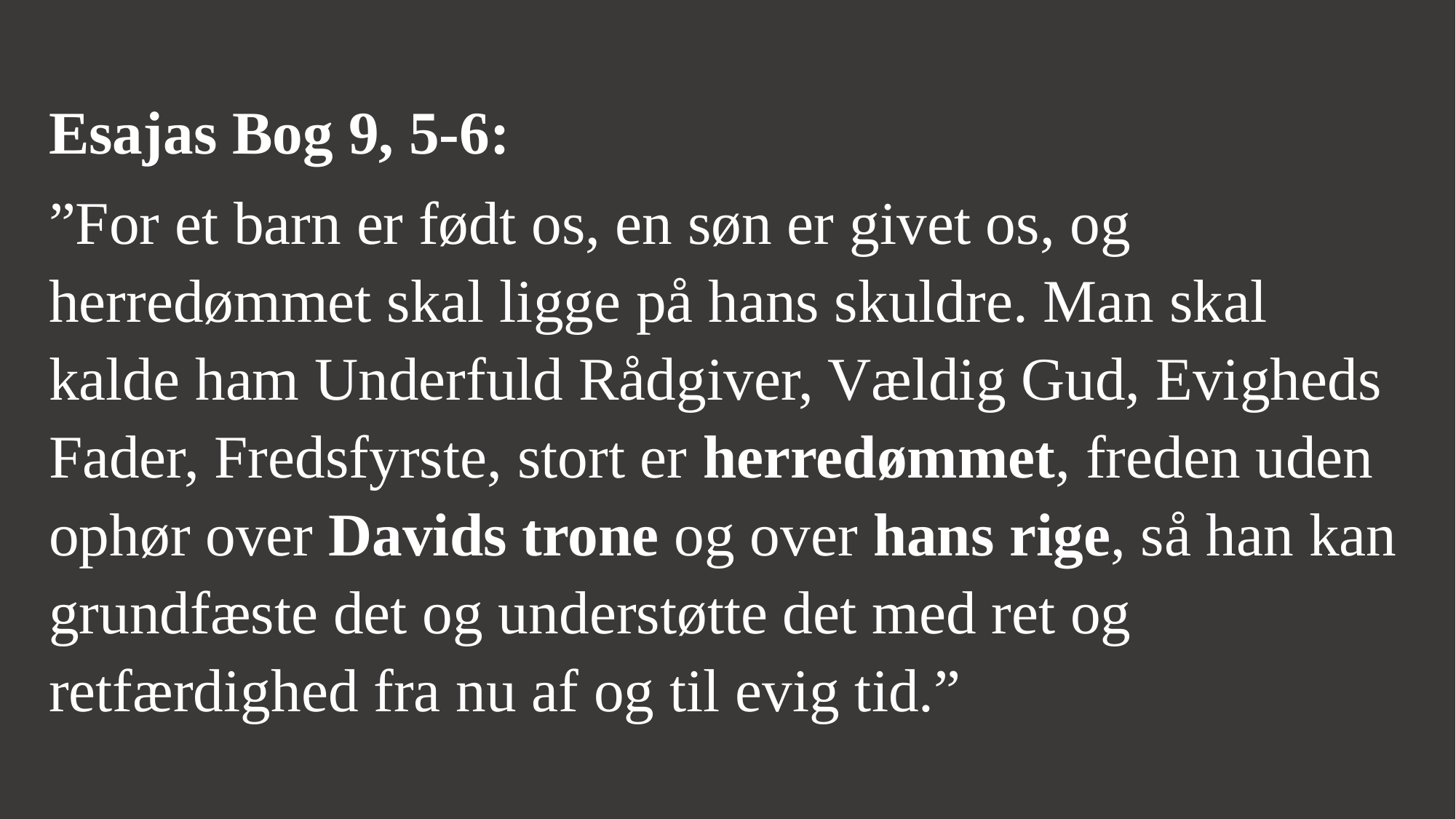

Esajas Bog 9, 5-6:
”For et barn er født os, en søn er givet os, og herredømmet skal ligge på hans skuldre. Man skal kalde ham Underfuld Rådgiver, Vældig Gud, Evigheds Fader, Fredsfyrste, stort er herredømmet, freden uden ophør over Davids trone og over hans rige, så han kan grundfæste det og understøtte det med ret og retfærdighed fra nu af og til evig tid.”